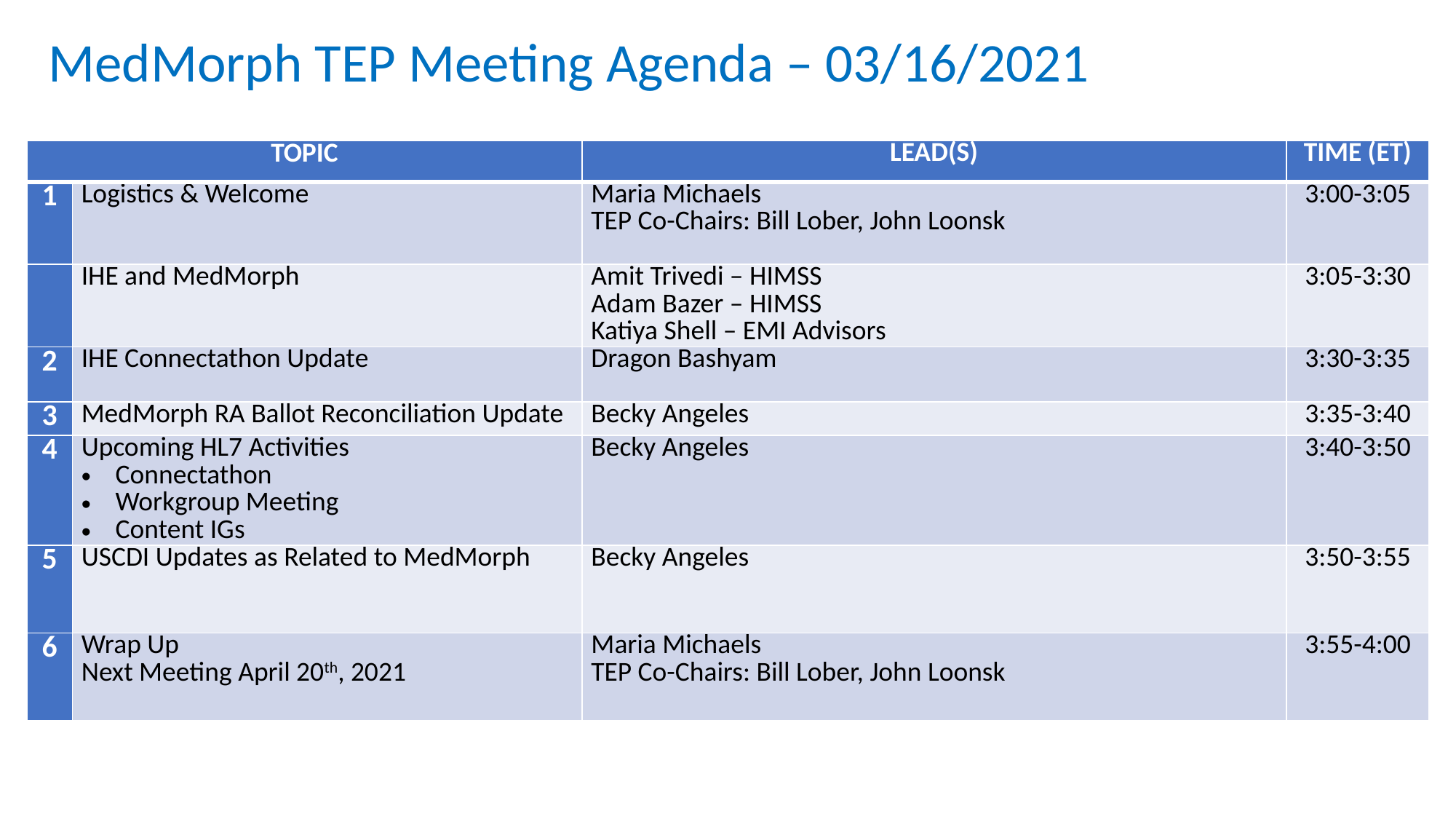

MedMorph TEP Meeting Agenda – 03/16/2021
| TOPIC |  | LEAD(S) | TIME (ET) |
| --- | --- | --- | --- |
| 1 | Logistics & Welcome | Maria Michaels TEP Co-Chairs: Bill Lober, John Loonsk | 3:00-3:05 |
|  | IHE and MedMorph | Amit Trivedi – HIMSS Adam Bazer – HIMSS Katiya Shell – EMI Advisors | 3:05-3:30 |
| 2 | IHE Connectathon Update | Dragon Bashyam | 3:30-3:35 |
| 3 | MedMorph RA Ballot Reconciliation Update | Becky Angeles | 3:35-3:40 |
| 4 | Upcoming HL7 Activities Connectathon Workgroup Meeting Content IGs | Becky Angeles | 3:40-3:50 |
| 5 | USCDI Updates as Related to MedMorph | Becky Angeles | 3:50-3:55 |
| 6 | Wrap Up Next Meeting April 20th, 2021 | Maria Michaels TEP Co-Chairs: Bill Lober, John Loonsk | 3:55-4:00 |